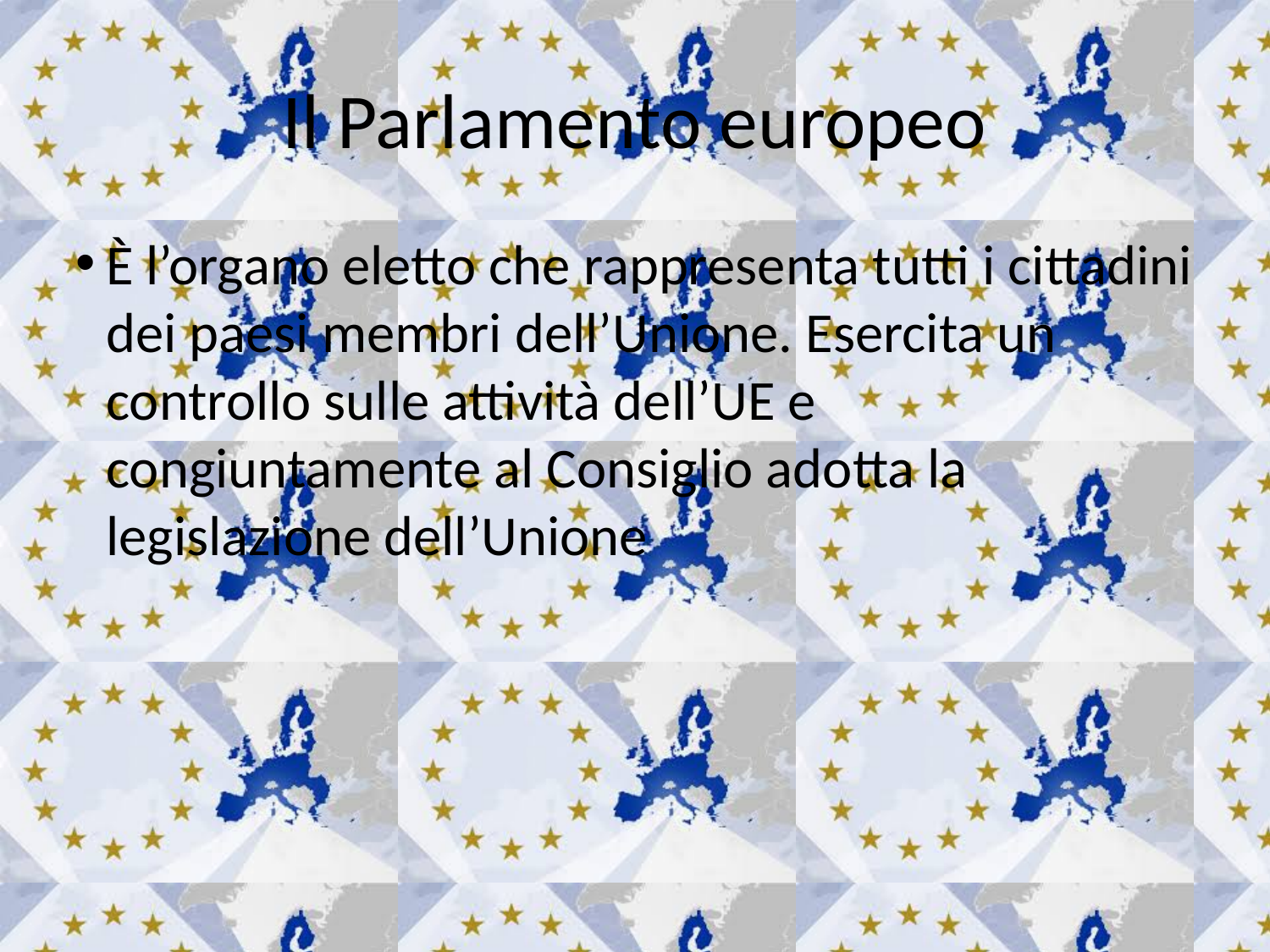

Il Parlamento europeo
È l’organo eletto che rappresenta tutti i cittadini dei paesi membri dell’Unione. Esercita un controllo sulle attività dell’UE e congiuntamente al Consiglio adotta la legislazione dell’Unione